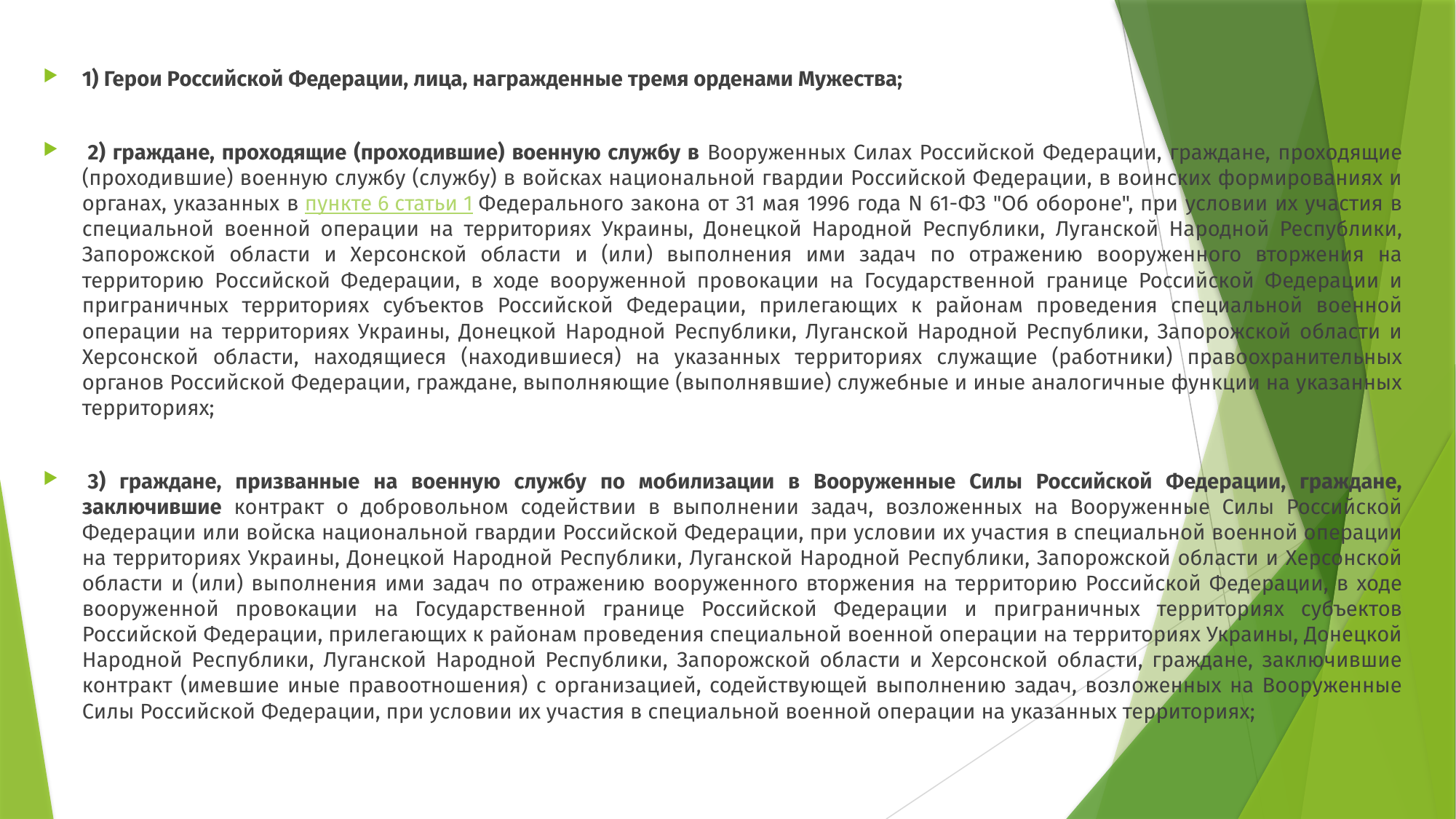

1) Герои Российской Федерации, лица, награжденные тремя орденами Мужества;

 2) граждане, проходящие (проходившие) военную службу в Вооруженных Силах Российской Федерации, граждане, проходящие (проходившие) военную службу (службу) в войсках национальной гвардии Российской Федерации, в воинских формированиях и органах, указанных в пункте 6 статьи 1 Федерального закона от 31 мая 1996 года N 61-ФЗ "Об обороне", при условии их участия в специальной военной операции на территориях Украины, Донецкой Народной Республики, Луганской Народной Республики, Запорожской области и Херсонской области и (или) выполнения ими задач по отражению вооруженного вторжения на территорию Российской Федерации, в ходе вооруженной провокации на Государственной границе Российской Федерации и приграничных территориях субъектов Российской Федерации, прилегающих к районам проведения специальной военной операции на территориях Украины, Донецкой Народной Республики, Луганской Народной Республики, Запорожской области и Херсонской области, находящиеся (находившиеся) на указанных территориях служащие (работники) правоохранительных органов Российской Федерации, граждане, выполняющие (выполнявшие) служебные и иные аналогичные функции на указанных территориях;

 3) граждане, призванные на военную службу по мобилизации в Вооруженные Силы Российской Федерации, граждане, заключившие контракт о добровольном содействии в выполнении задач, возложенных на Вооруженные Силы Российской Федерации или войска национальной гвардии Российской Федерации, при условии их участия в специальной военной операции на территориях Украины, Донецкой Народной Республики, Луганской Народной Республики, Запорожской области и Херсонской области и (или) выполнения ими задач по отражению вооруженного вторжения на территорию Российской Федерации, в ходе вооруженной провокации на Государственной границе Российской Федерации и приграничных территориях субъектов Российской Федерации, прилегающих к районам проведения специальной военной операции на территориях Украины, Донецкой Народной Республики, Луганской Народной Республики, Запорожской области и Херсонской области, граждане, заключившие контракт (имевшие иные правоотношения) с организацией, содействующей выполнению задач, возложенных на Вооруженные Силы Российской Федерации, при условии их участия в специальной военной операции на указанных территориях;